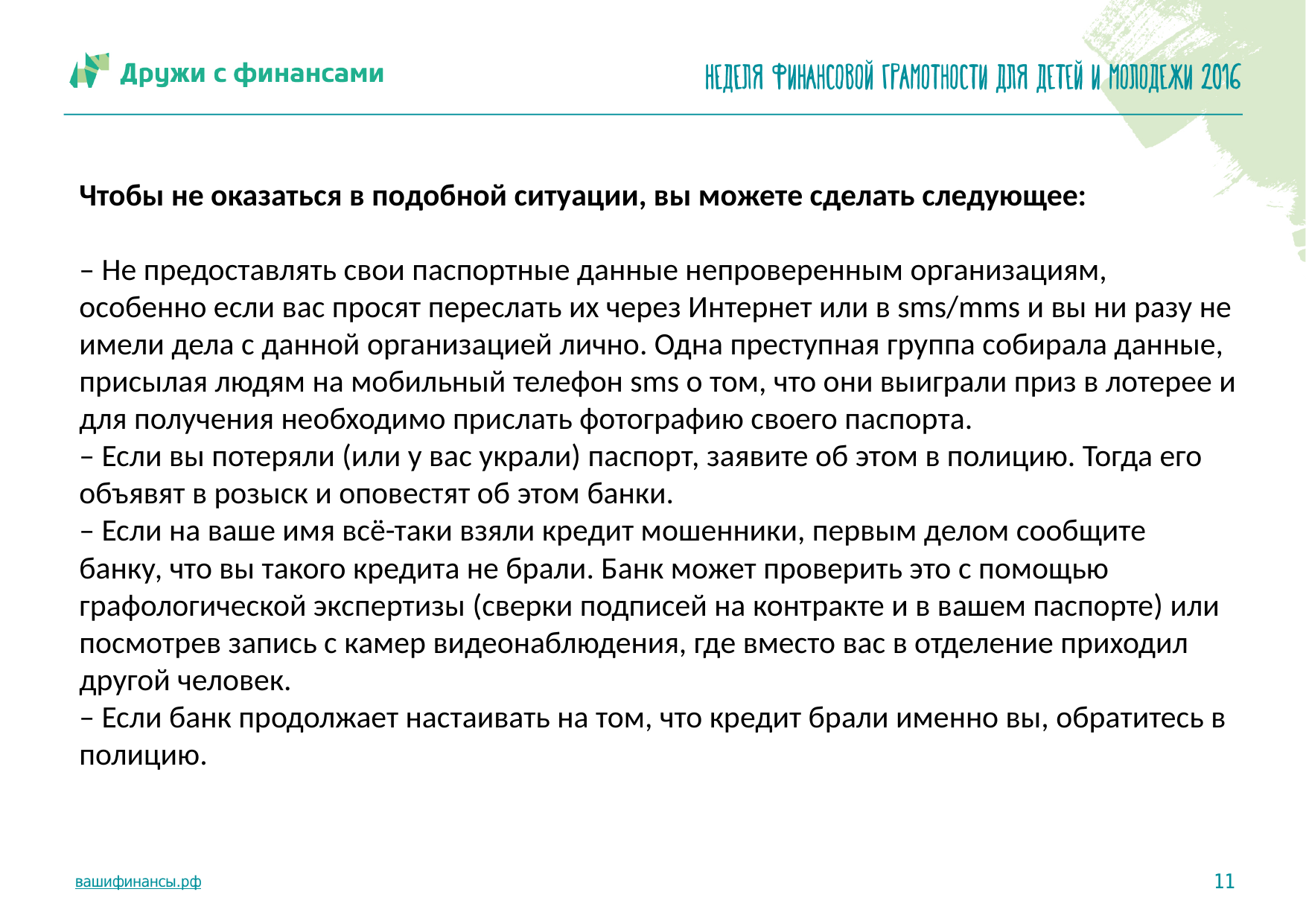

Чтобы не оказаться в подобной ситуации, вы можете сделать следующее:

– Не предоставлять свои паспортные данные непроверенным организациям, особенно если вас просят переслать их через Интернет или в sms/mms и вы ни разу не имели дела с данной организацией лично. Одна преступная группа собирала данные, присылая людям на мобильный телефон sms о том, что они выиграли приз в лотерее и для получения необходимо прислать фотографию своего паспорта.
– Если вы потеряли (или у вас украли) паспорт, заявите об этом в полицию. Тогда его объявят в розыск и оповестят об этом банки.
– Если на ваше имя всё-таки взяли кредит мошенники, первым делом сообщите банку, что вы такого кредита не брали. Банк может проверить это с помощью графологической экспертизы (сверки подписей на контракте и в вашем паспорте) или посмотрев запись с камер видеонаблюдения, где вместо вас в отделение приходил другой человек.
– Если банк продолжает настаивать на том, что кредит брали именно вы, обратитесь в полицию.
11